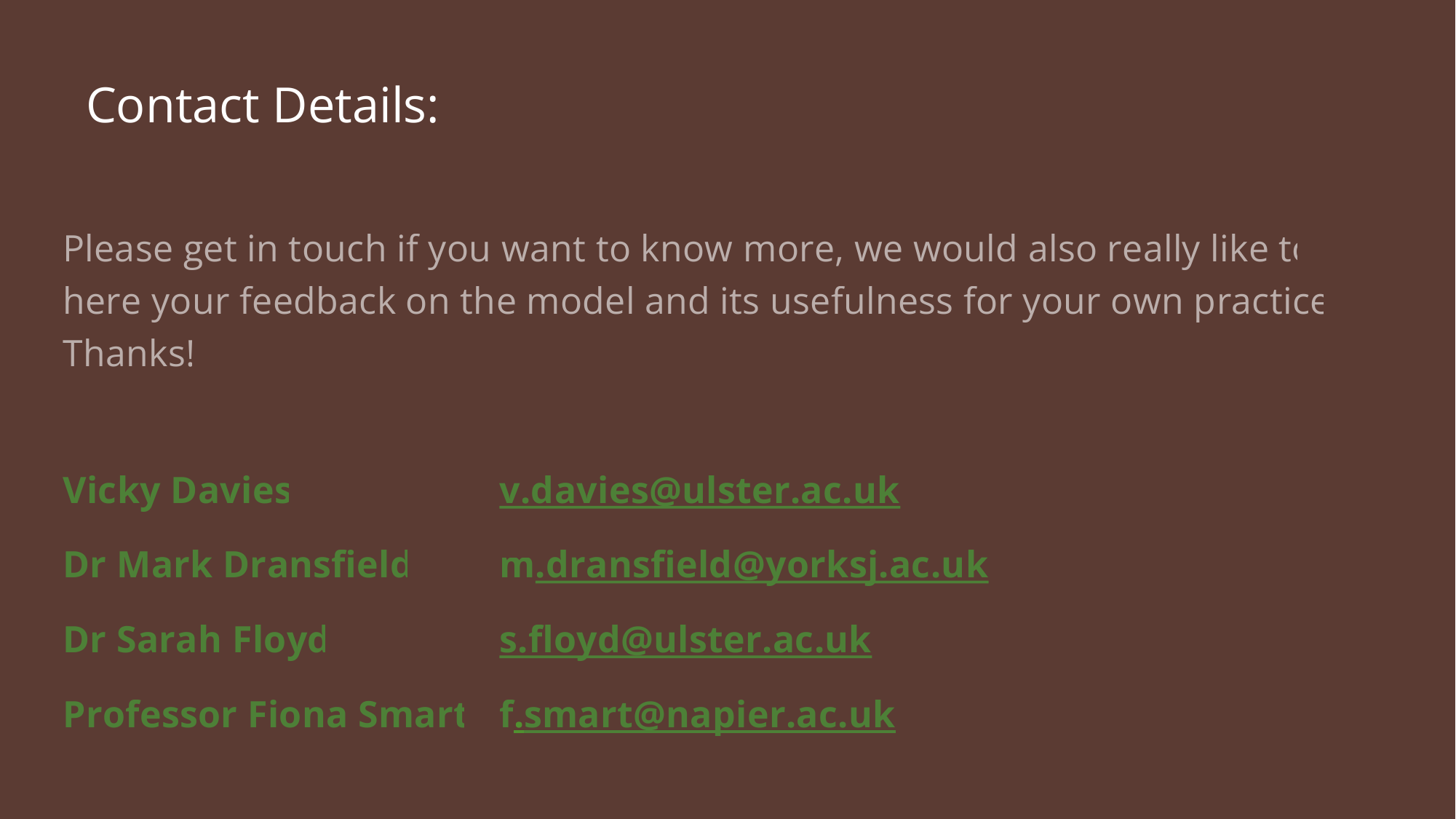

# Contact Details:
Please get in touch if you want to know more, we would also really like to here your feedback on the model and its usefulness for your own practice. Thanks!

Vicky Davies		v.davies@ulster.ac.uk
Dr Mark Dransfield	m.dransfield@yorksj.ac.uk
Dr Sarah Floyd		s.floyd@ulster.ac.uk
Professor Fiona Smart	f.smart@napier.ac.uk